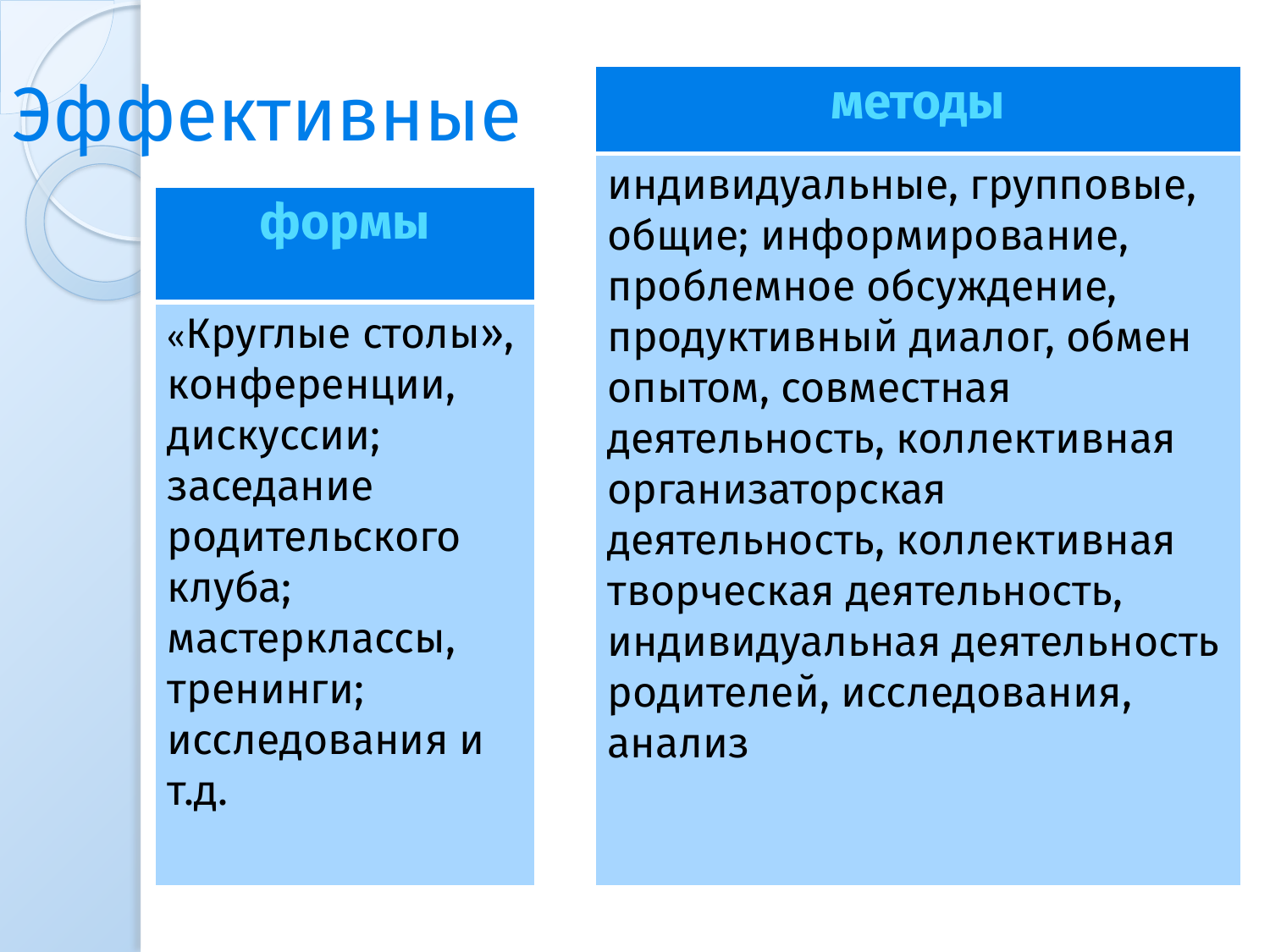

# Эффективные
| методы |
| --- |
| индивидуальные, групповые, общие; информирование, проблемное обсуждение, продуктивный диалог, обмен опытом, совместная деятельность, коллективная организаторская деятельность, коллективная творческая деятельность, индивидуальная деятельность родителей, исследования, анализ |
| формы |
| --- |
| «Круглые столы», конференции, дискуссии; заседание родительского клуба; мастерклассы, тренинги; исследования и т.д. |